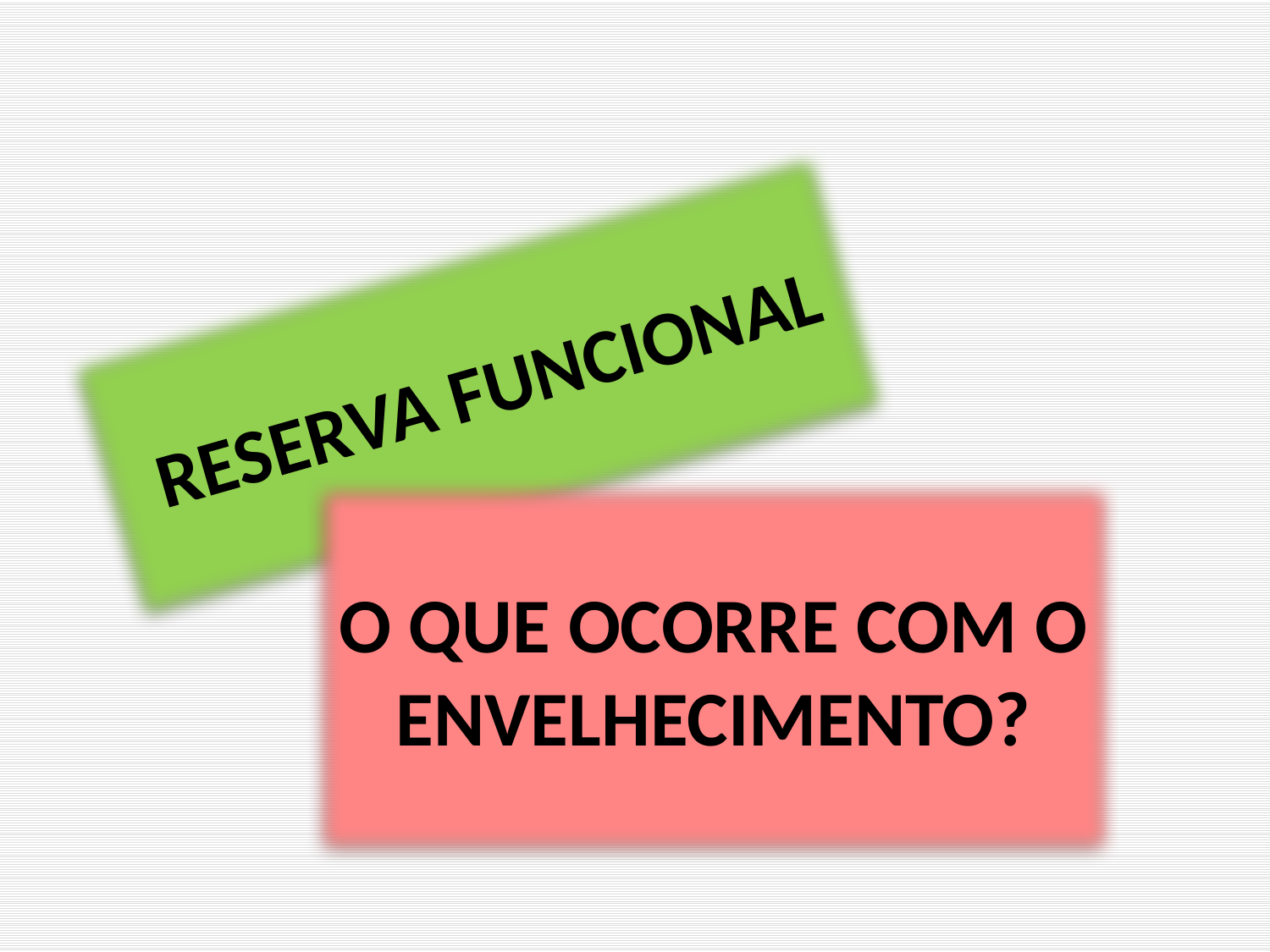

RESERVA FUNCIONAL

 O QUE OCORRE COM O
ENVELHECIMENTO?